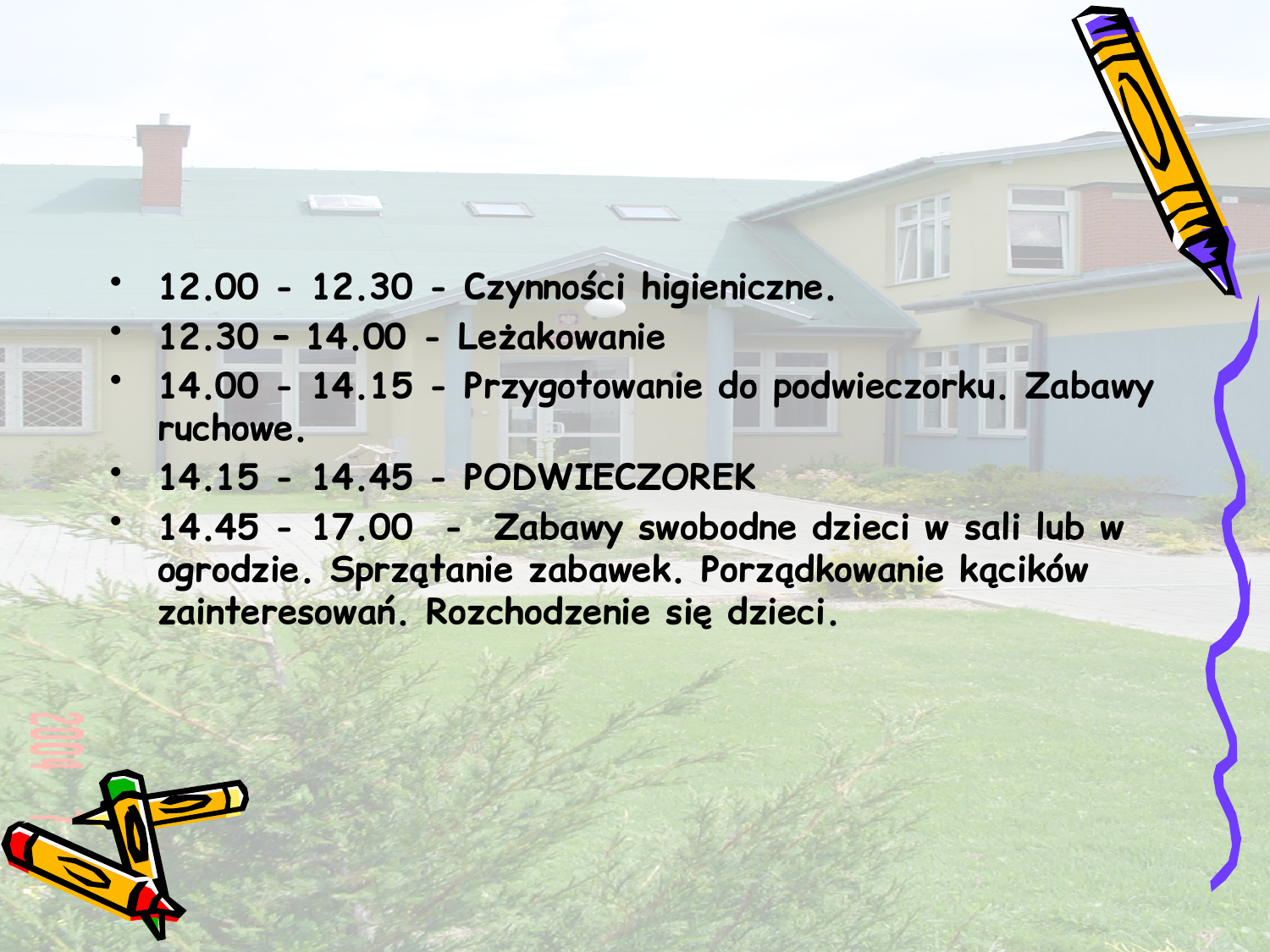

12.00 - 12.30 - Czynności higieniczne.
12.30 – 14.00 - Leżakowanie
14.00 - 14.15 - Przygotowanie do podwieczorku. Zabawy ruchowe.
14.15 - 14.45 - PODWIECZOREK
14.45 - 17.00  -  Zabawy swobodne dzieci w sali lub w ogrodzie. Sprzątanie zabawek. Porządkowanie kącików zainteresowań. Rozchodzenie się dzieci.